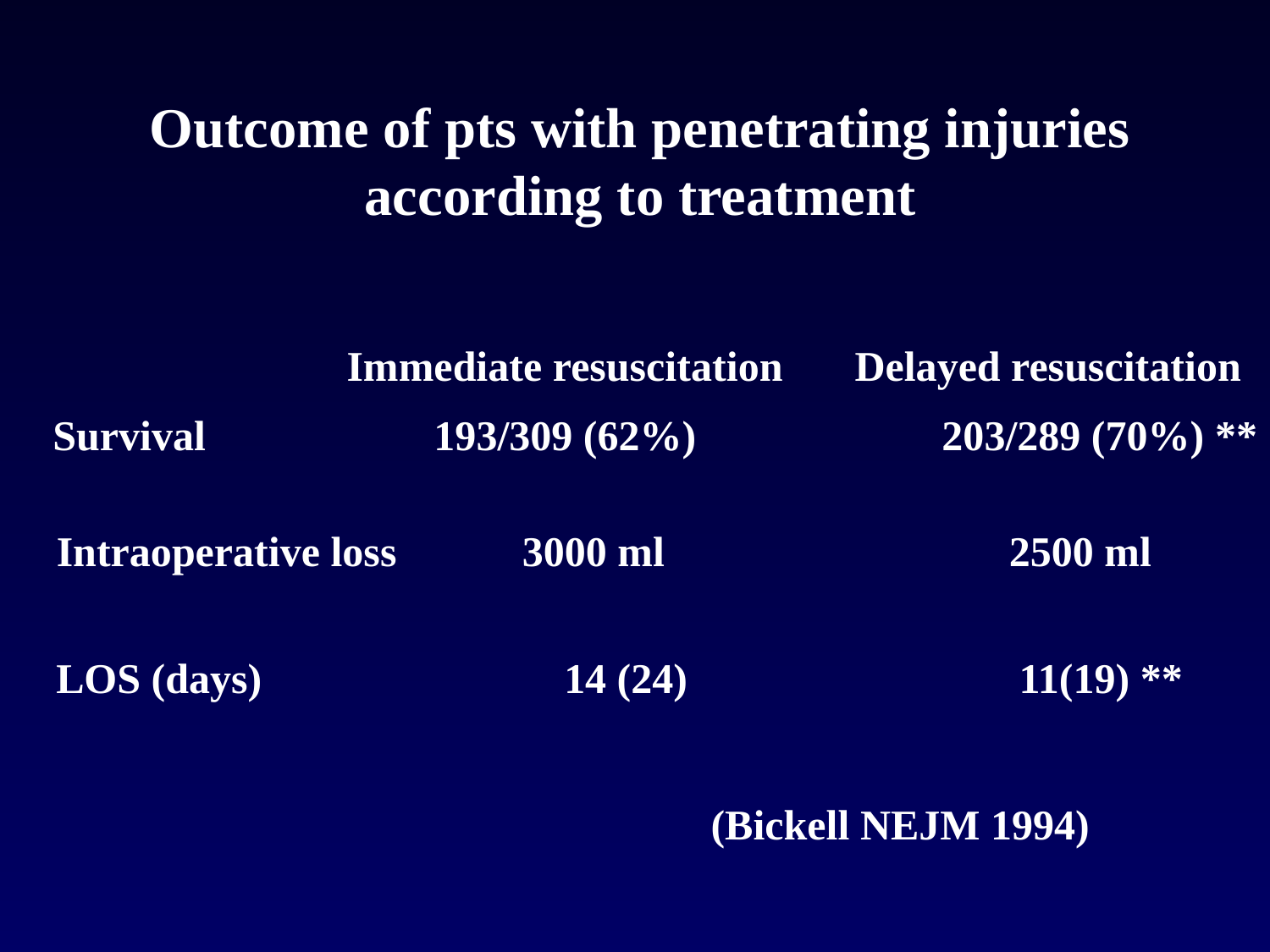

Outcome of pts with penetrating injuries
according to treatment
   Immediate resuscitation	   Delayed resuscitation
Survival		193/309 (62%)		203/289 (70%) **
Intraoperative loss	        3000 ml			      2500 ml
LOS (days)			14 (24)  		       11(19) **
(Bickell NEJM 1994)